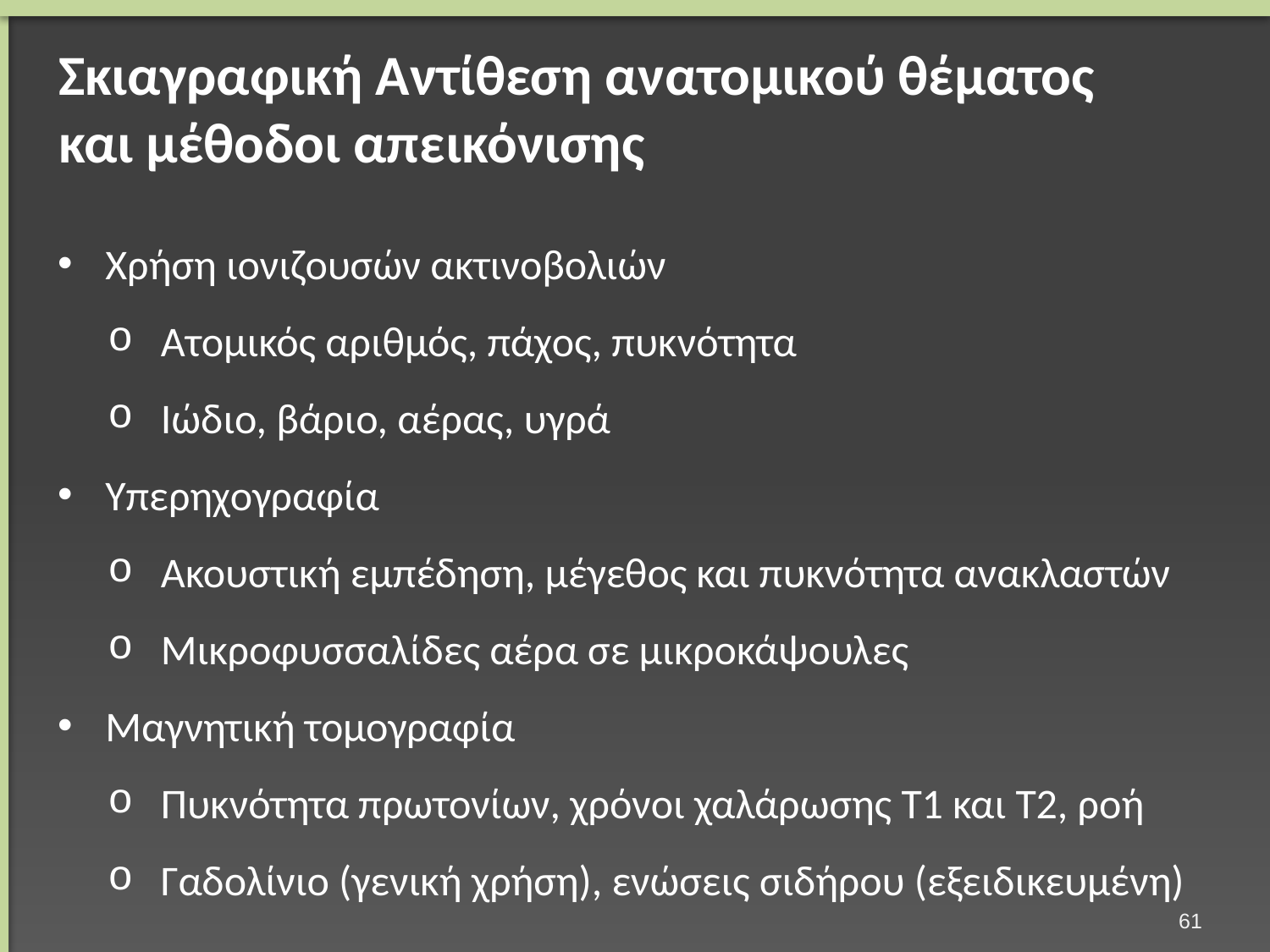

# Σκιαγραφική Αντίθεση ανατομικού θέματος και μέθοδοι απεικόνισης
Χρήση ιονιζουσών ακτινοβολιών
Ατομικός αριθμός, πάχος, πυκνότητα
Ιώδιο, βάριο, αέρας, υγρά
Υπερηχογραφία
Ακουστική εμπέδηση, μέγεθος και πυκνότητα ανακλαστών
Μικροφυσσαλίδες αέρα σε μικροκάψουλες
Μαγνητική τομογραφία
Πυκνότητα πρωτονίων, χρόνοι χαλάρωσης Τ1 και Τ2, ροή
Γαδολίνιο (γενική χρήση), ενώσεις σιδήρου (εξειδικευμένη)
61